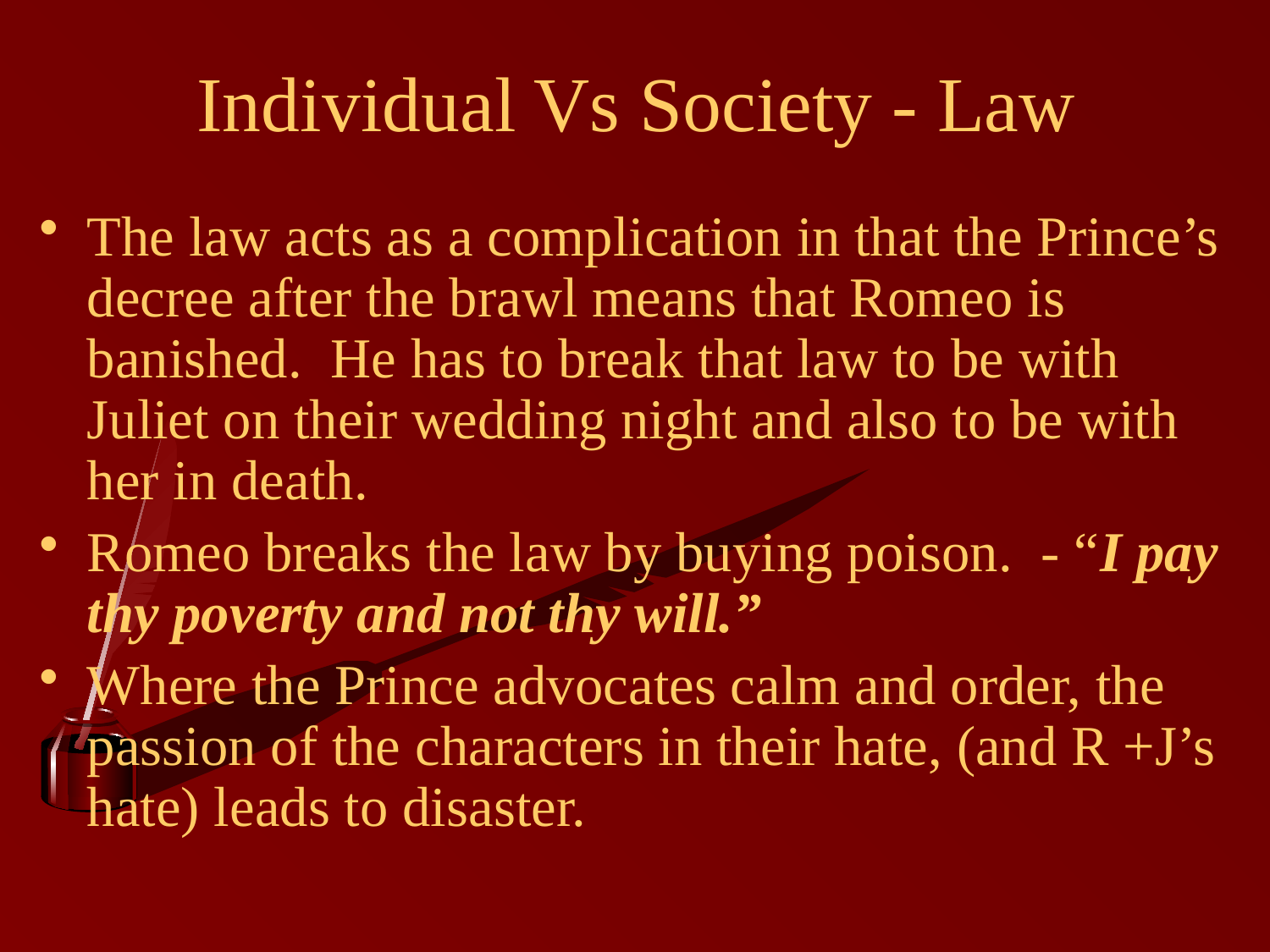

# Individual Vs Society - Law
The law acts as a complication in that the Prince’s decree after the brawl means that Romeo is banished.  He has to break that law to be with Juliet on their wedding night and also to be with her in death.
Romeo breaks the law by buying poison.  - “I pay thy poverty and not thy will.”
Where the Prince advocates calm and order, the passion of the characters in their hate, (and R +J’s hate) leads to disaster.